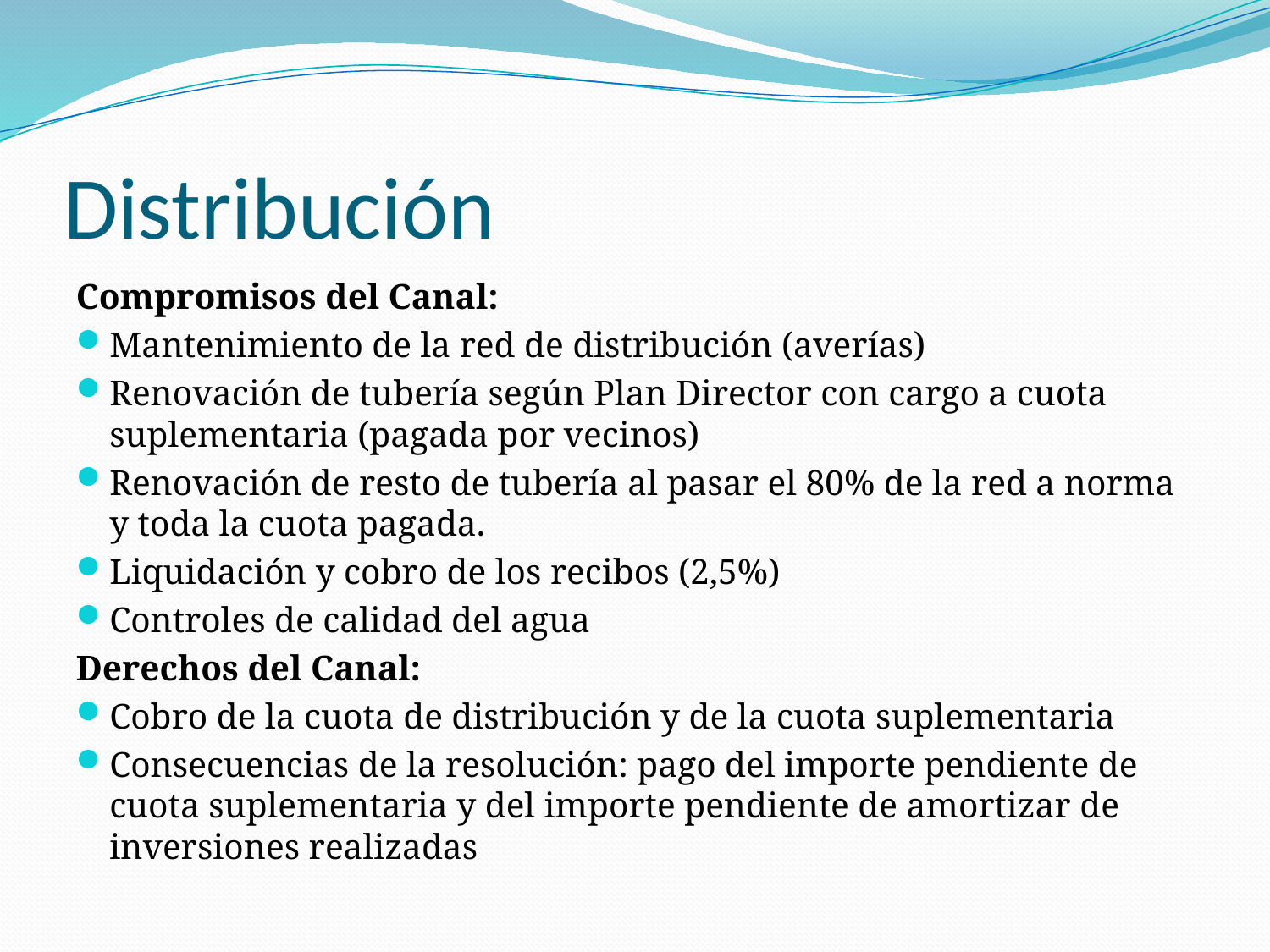

# Distribución
Compromisos del Canal:
Mantenimiento de la red de distribución (averías)
Renovación de tubería según Plan Director con cargo a cuota suplementaria (pagada por vecinos)
Renovación de resto de tubería al pasar el 80% de la red a norma y toda la cuota pagada.
Liquidación y cobro de los recibos (2,5%)
Controles de calidad del agua
Derechos del Canal:
Cobro de la cuota de distribución y de la cuota suplementaria
Consecuencias de la resolución: pago del importe pendiente de cuota suplementaria y del importe pendiente de amortizar de inversiones realizadas